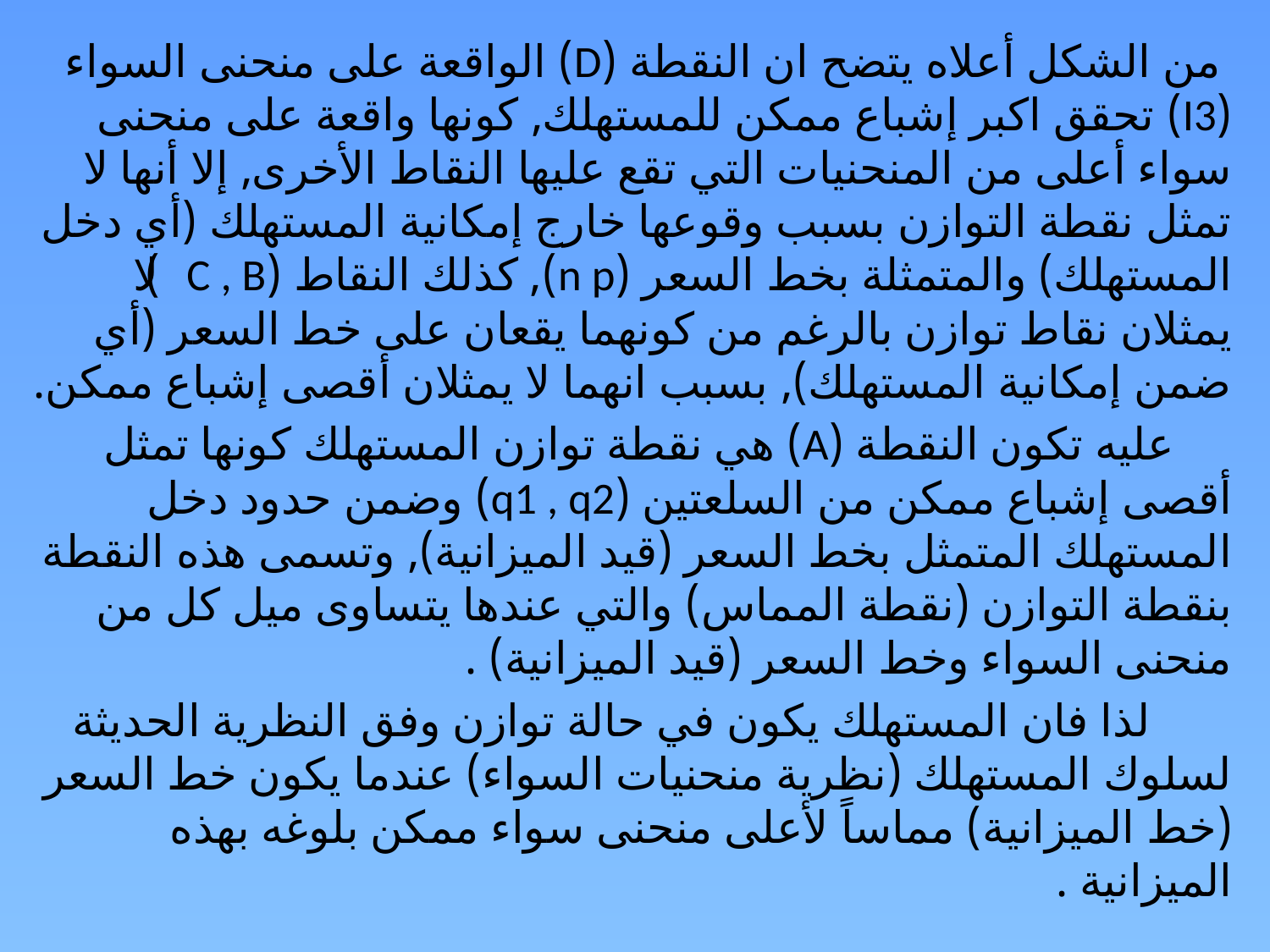

من الشكل أعلاه يتضح ان النقطة (D) الواقعة على منحنى السواء (I3) تحقق اكبر إشباع ممكن للمستهلك, كونها واقعة على منحنى سواء أعلى من المنحنيات التي تقع عليها النقاط الأخرى, إلا أنها لا تمثل نقطة التوازن بسبب وقوعها خارج إمكانية المستهلك (أي دخل المستهلك) والمتمثلة بخط السعر (n p), كذلك النقاط (C , B) لا يمثلان نقاط توازن بالرغم من كونهما يقعان على خط السعر (أي ضمن إمكانية المستهلك), بسبب انهما لا يمثلان أقصى إشباع ممكن.
     عليه تكون النقطة (A) هي نقطة توازن المستهلك كونها تمثل أقصى إشباع ممكن من السلعتين (q1 , q2) وضمن حدود دخل المستهلك المتمثل بخط السعر (قيد الميزانية), وتسمى هذه النقطة بنقطة التوازن (نقطة المماس) والتي عندها يتساوى ميل كل من منحنى السواء وخط السعر (قيد الميزانية) .
       لذا فان المستهلك يكون في حالة توازن وفق النظرية الحديثة لسلوك المستهلك (نظرية منحنيات السواء) عندما يكون خط السعر (خط الميزانية) مماساً لأعلى منحنى سواء ممكن بلوغه بهذه الميزانية .